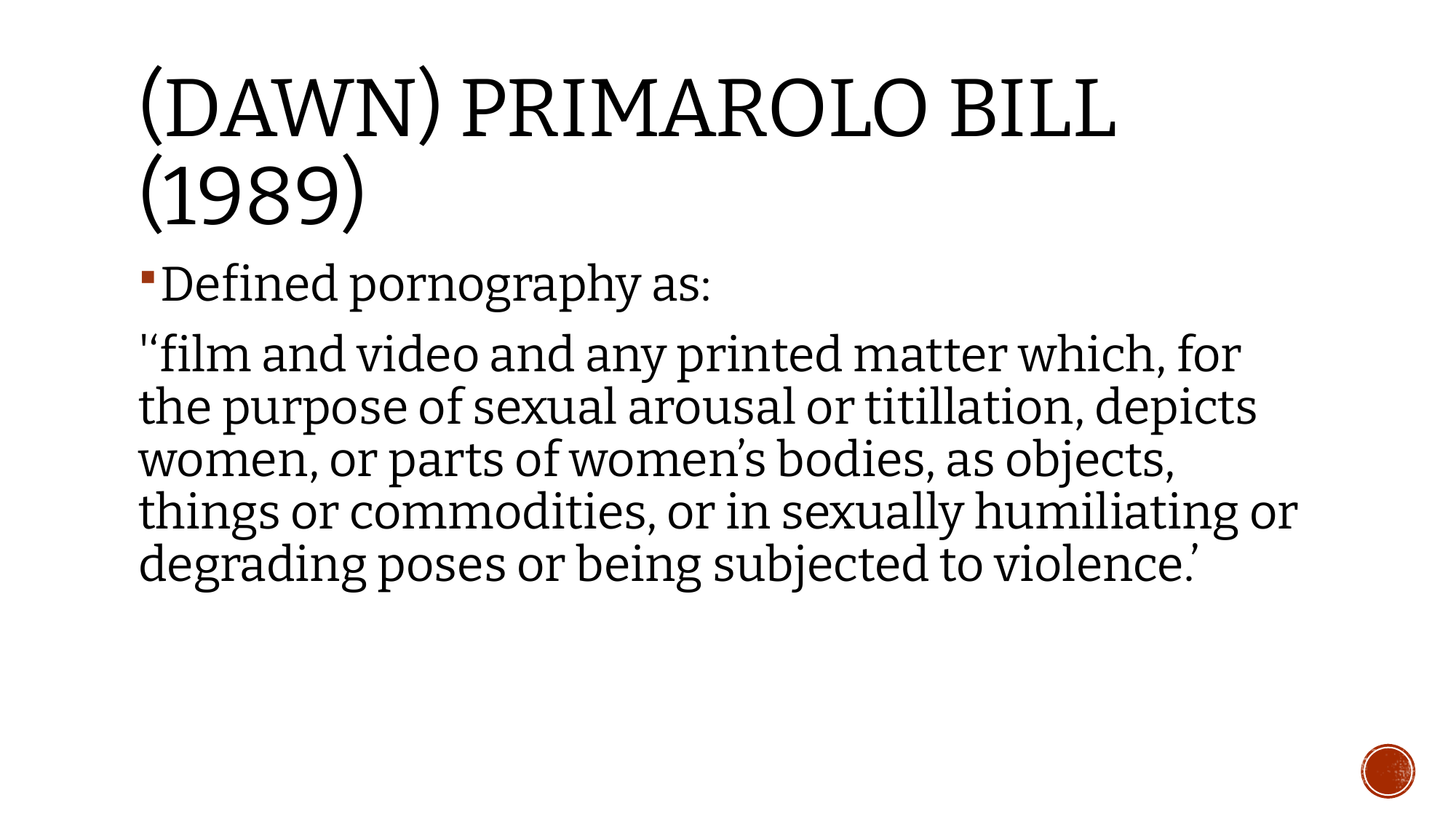

# (Dawn) Primarolo Bill (1989)
Defined pornography as:
'‘film and video and any printed matter which, for the purpose of sexual arousal or titillation, depicts women, or parts of women’s bodies, as objects, things or commodities, or in sexually humiliating or degrading poses or being subjected to violence.’